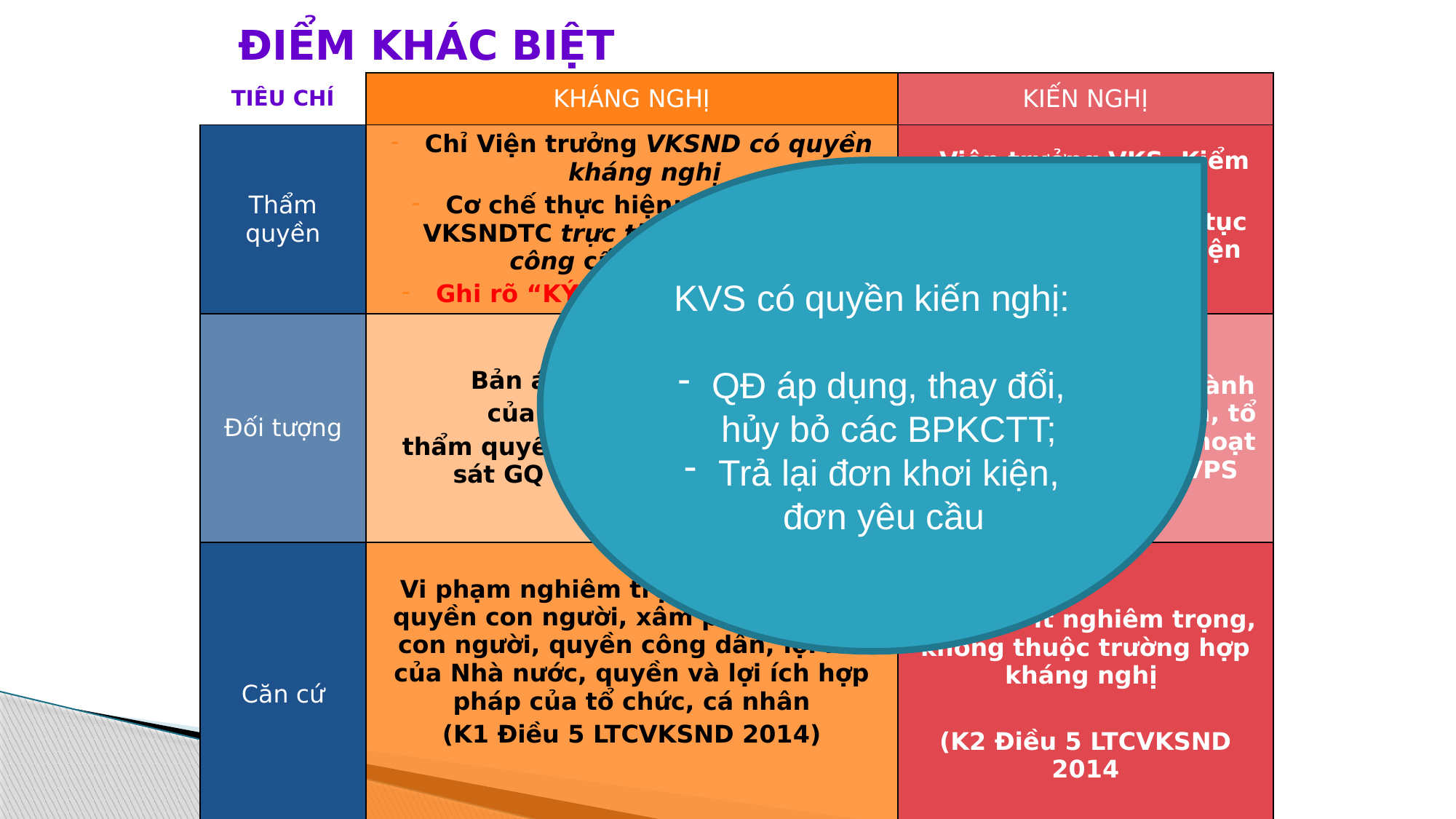

# ĐIỂM KHÁC BIỆT
| TIÊU CHÍ | KHÁNG NGHỊ | KIẾN NGHỊ |
| --- | --- | --- |
| Thẩm quyền | Chỉ Viện trưởng VKSND có quyền kháng nghị Cơ chế thực hiện: Viện trưởng VKSNDTC trực tiếp KN hoặc phân công cấp Phó ký KN. Ghi rõ “KÝ THAY” (Đ 2 TTLT 02) | - Viện trưởng VKS, Kiểm sát viên - Kiến nghị theo thủ tục đặc biệt chỉ thuộc Viện trưởng VKSTC |
| Đối tượng | Bản án hoặc quyết định của cơ quan, người có thẩm quyền trong hoạt động kiểm sát GQ vụ việc DS, việc PS | Tất cả các văn bản, hành vi tố tụngcủa cơ quan, tổ chức, cá nhân trong hoạt động GQ việc DS, VPS |
| Căn cứ | Vi phạm nghiêm trọng xâm phạm quyền con người, xâm phạm quyền con người, quyền công dân, lợi ích của Nhà nước, quyền và lợi ích hợp pháp của tổ chức, cá nhân (K1 Điều 5 LTCVKSND 2014) | Vi phạm ít nghiêm trọng, không thuộc trường hợp kháng nghị (K2 Điều 5 LTCVKSND 2014 |
KVS có quyền kiến nghị:

QĐ áp dụng, thay đổi, hủy bỏ các BPKCTT;
Trả lại đơn khơi kiện, đơn yêu cầu